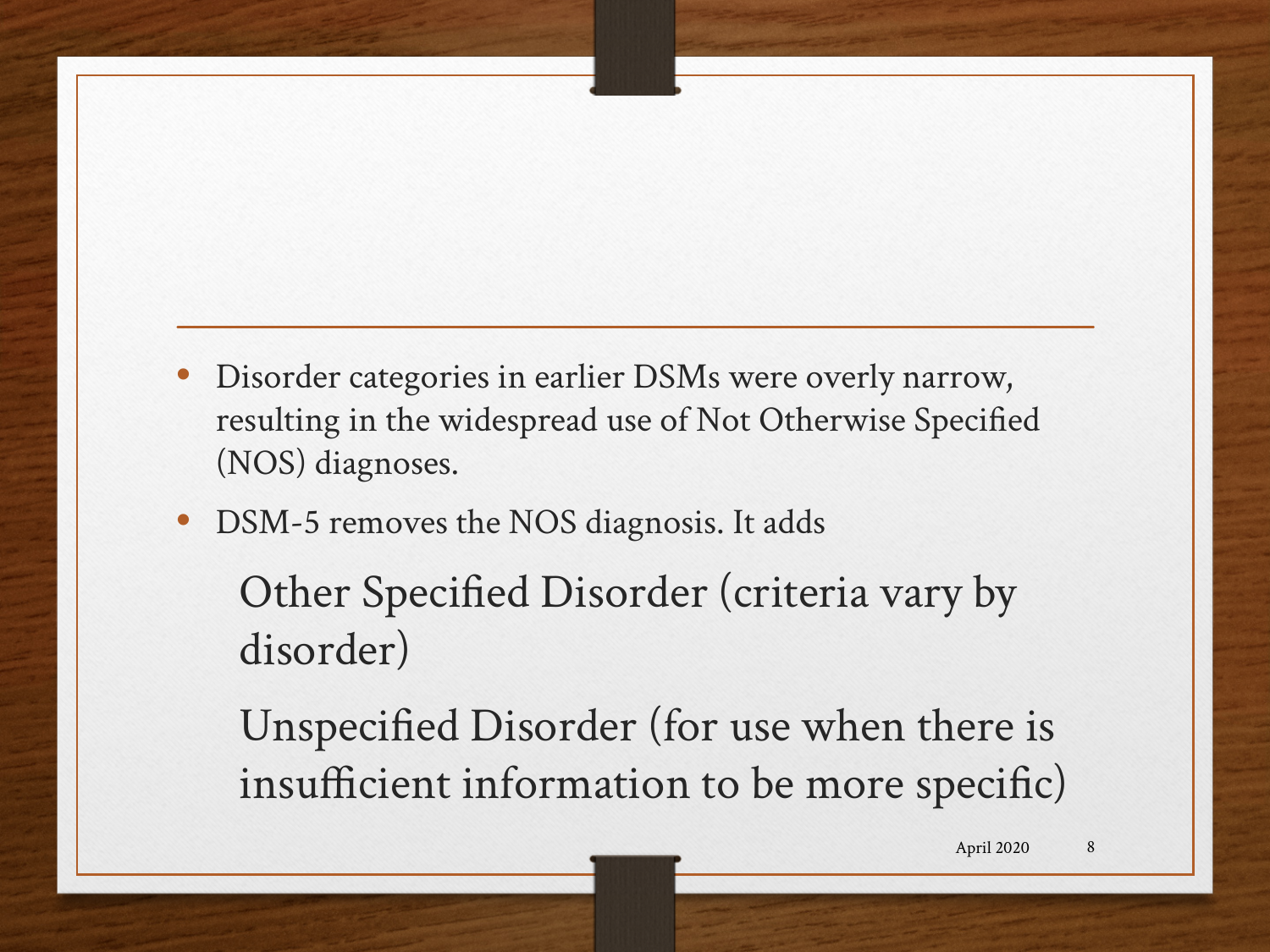

#
Disorder categories in earlier DSMs were overly narrow, resulting in the widespread use of Not Otherwise Specified (NOS) diagnoses.
DSM-5 removes the NOS diagnosis. It adds
Other Specified Disorder (criteria vary by disorder)
Unspecified Disorder (for use when there is insufficient information to be more specific)
April 2020
8